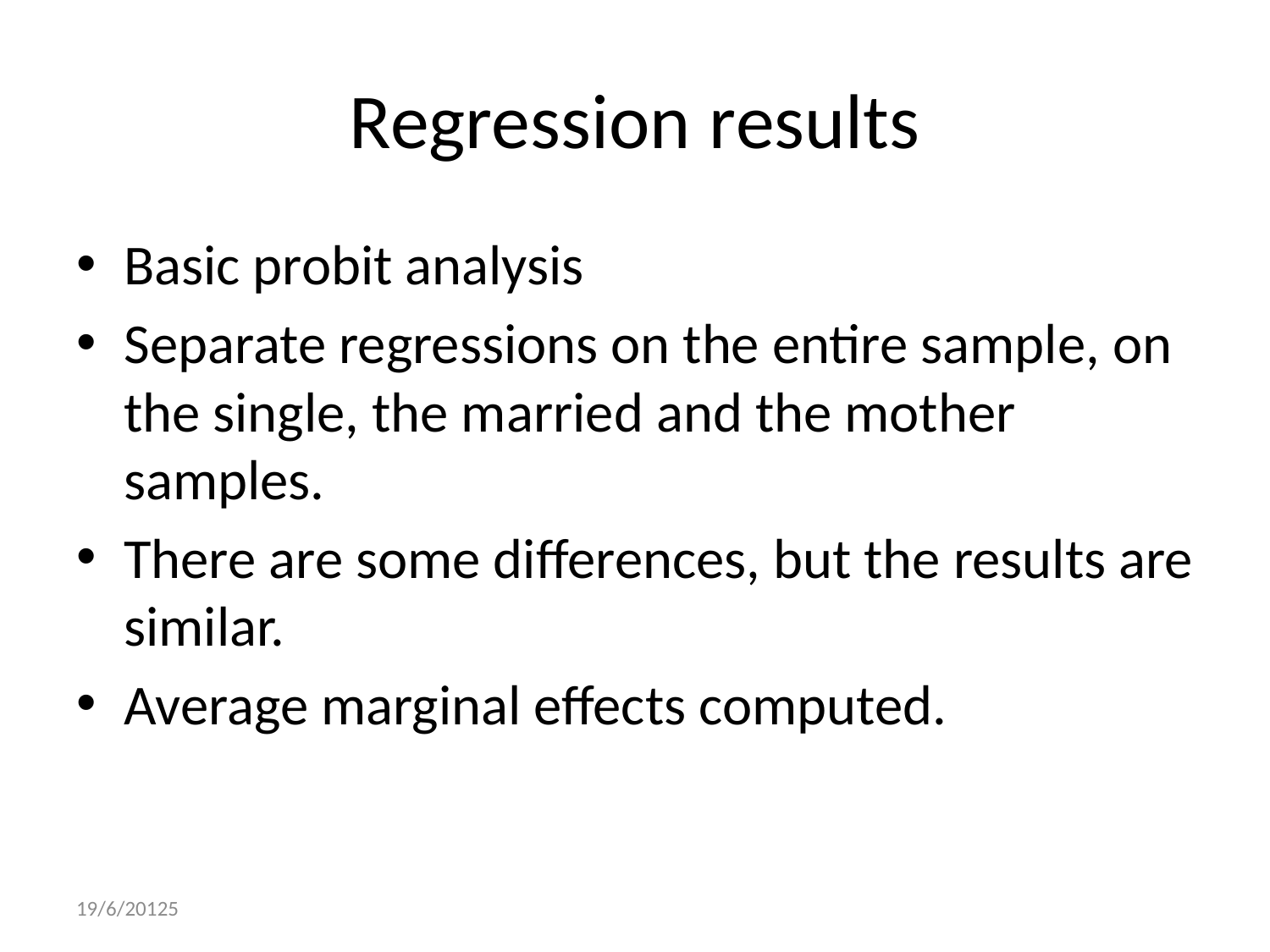

# Regression results
Basic probit analysis
Separate regressions on the entire sample, on the single, the married and the mother samples.
There are some differences, but the results are similar.
Average marginal effects computed.
19/6/20125